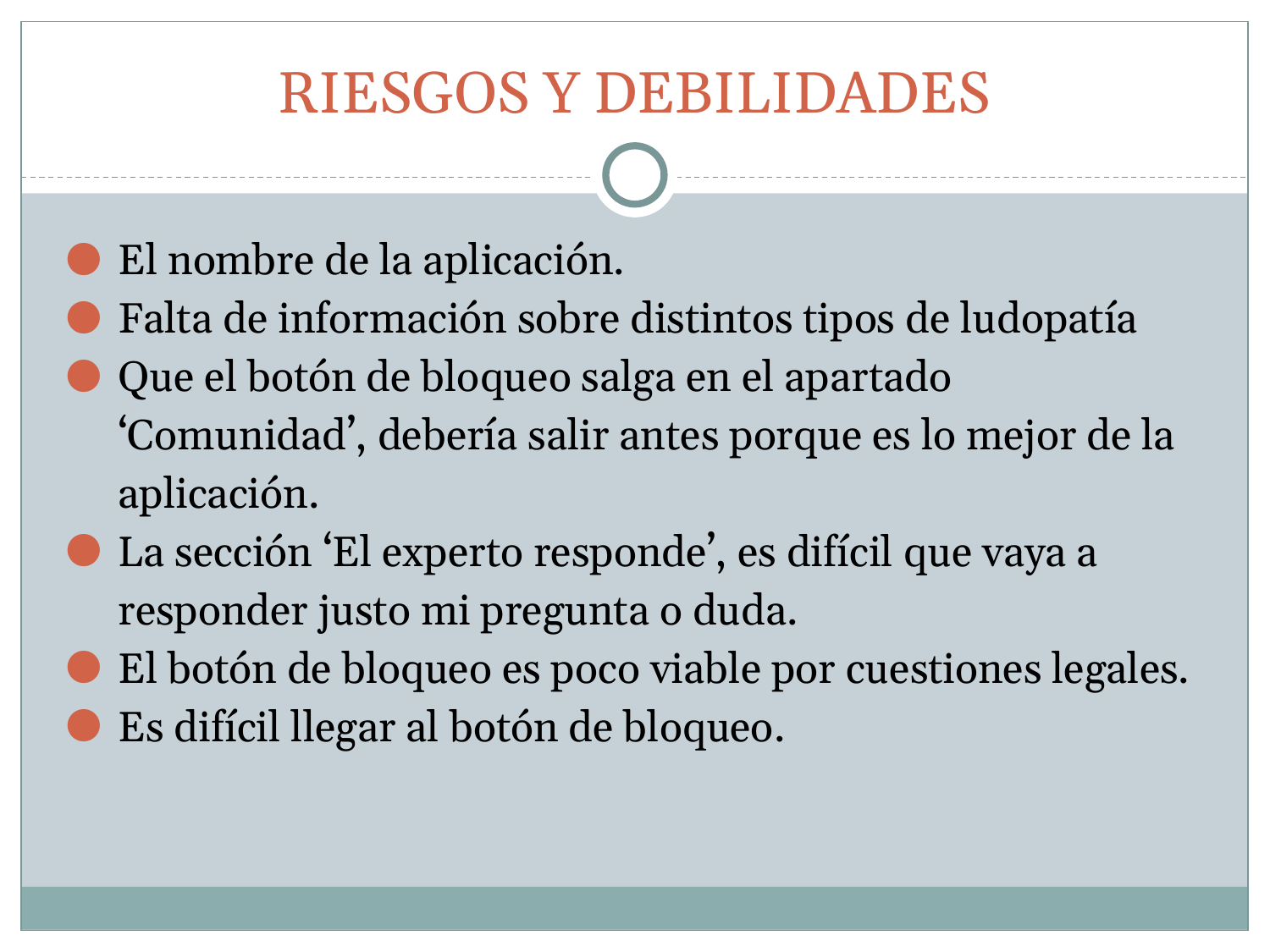

# RIESGOS Y DEBILIDADES
El nombre de la aplicación.
Falta de información sobre distintos tipos de ludopatía
Que el botón de bloqueo salga en el apartado ‘Comunidad’, debería salir antes porque es lo mejor de la aplicación.
La sección ‘El experto responde’, es difícil que vaya a responder justo mi pregunta o duda.
El botón de bloqueo es poco viable por cuestiones legales.
Es difícil llegar al botón de bloqueo.